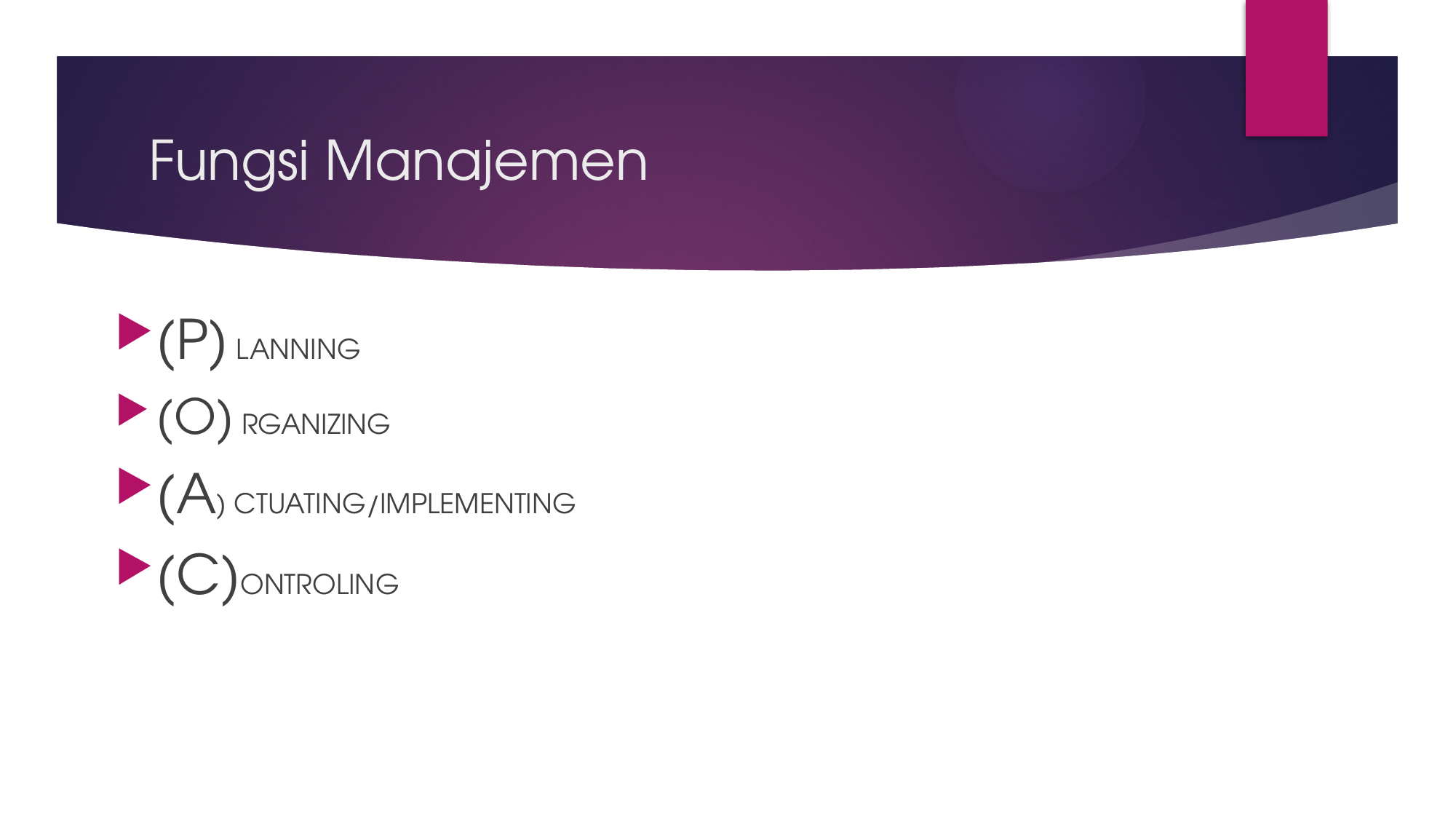

# Fungsi Manajemen
(P) LANNING
(O) RGANIZING
(A) CTUATING/IMPLEMENTING
(C)ONTROLING